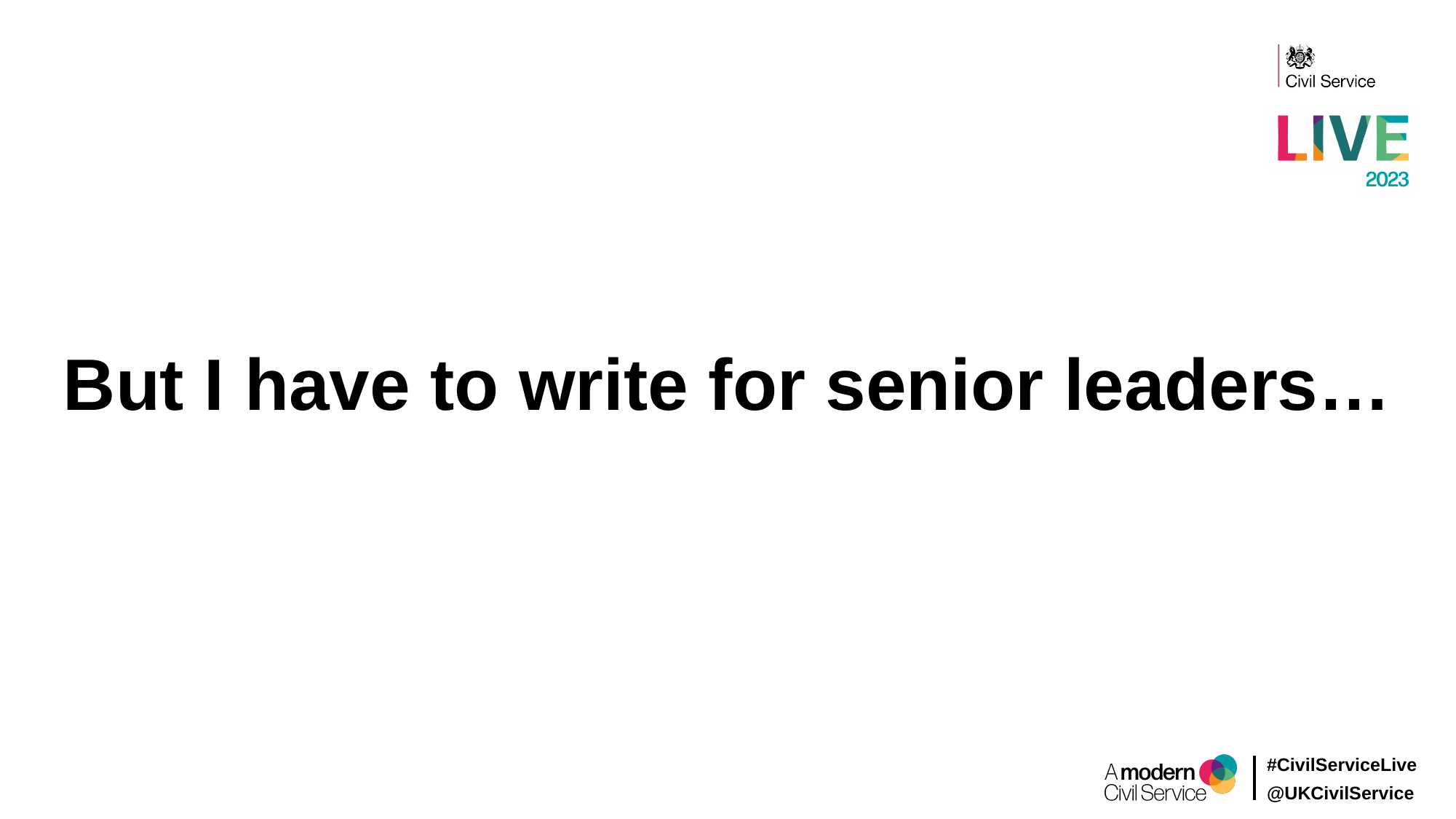

# But I have to write for senior leaders…